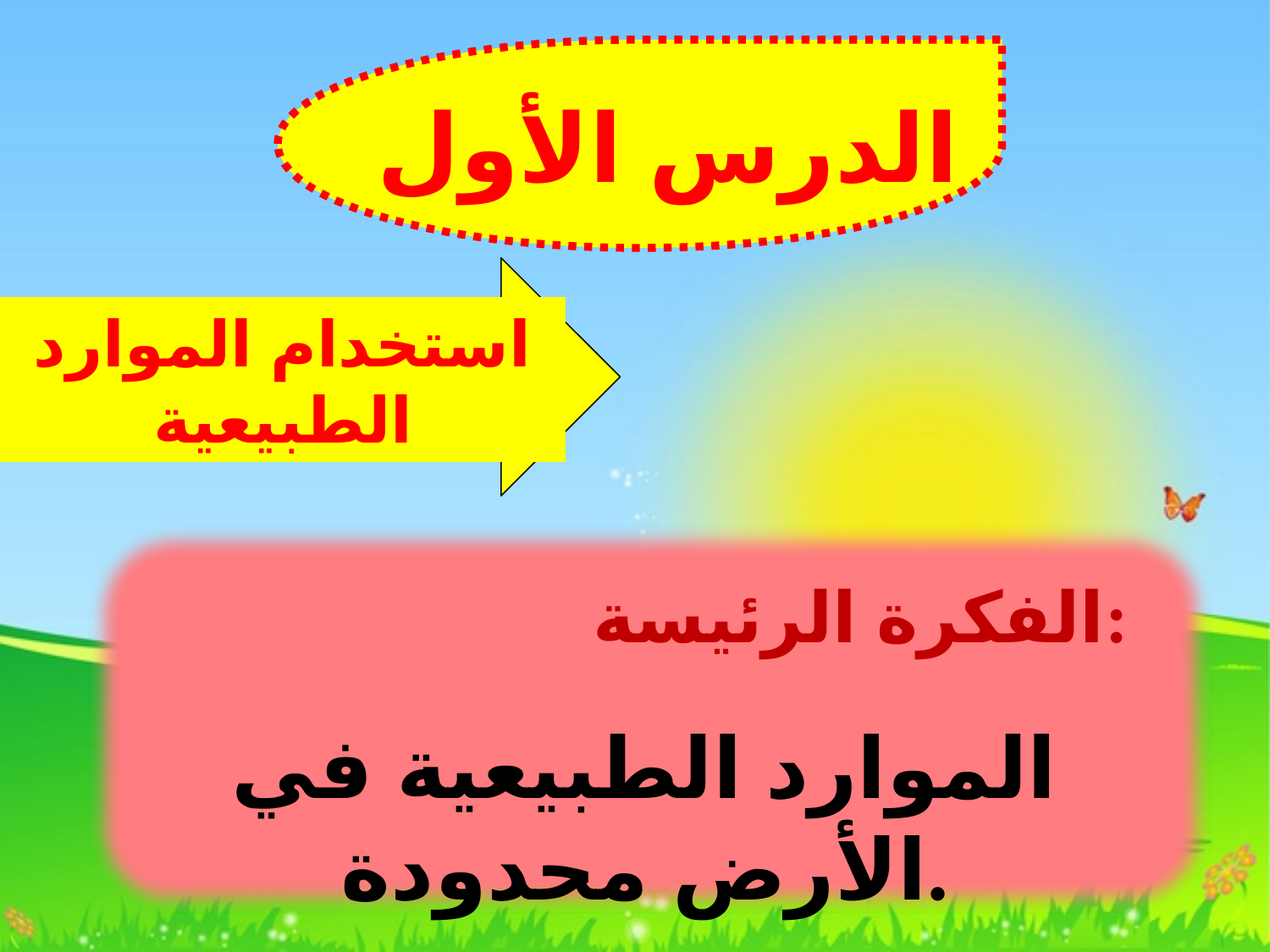

الدرس الأول

استخدام الموارد الطبيعية

الفكرة الرئيسة:
الموارد الطبيعية في الأرض محدودة.